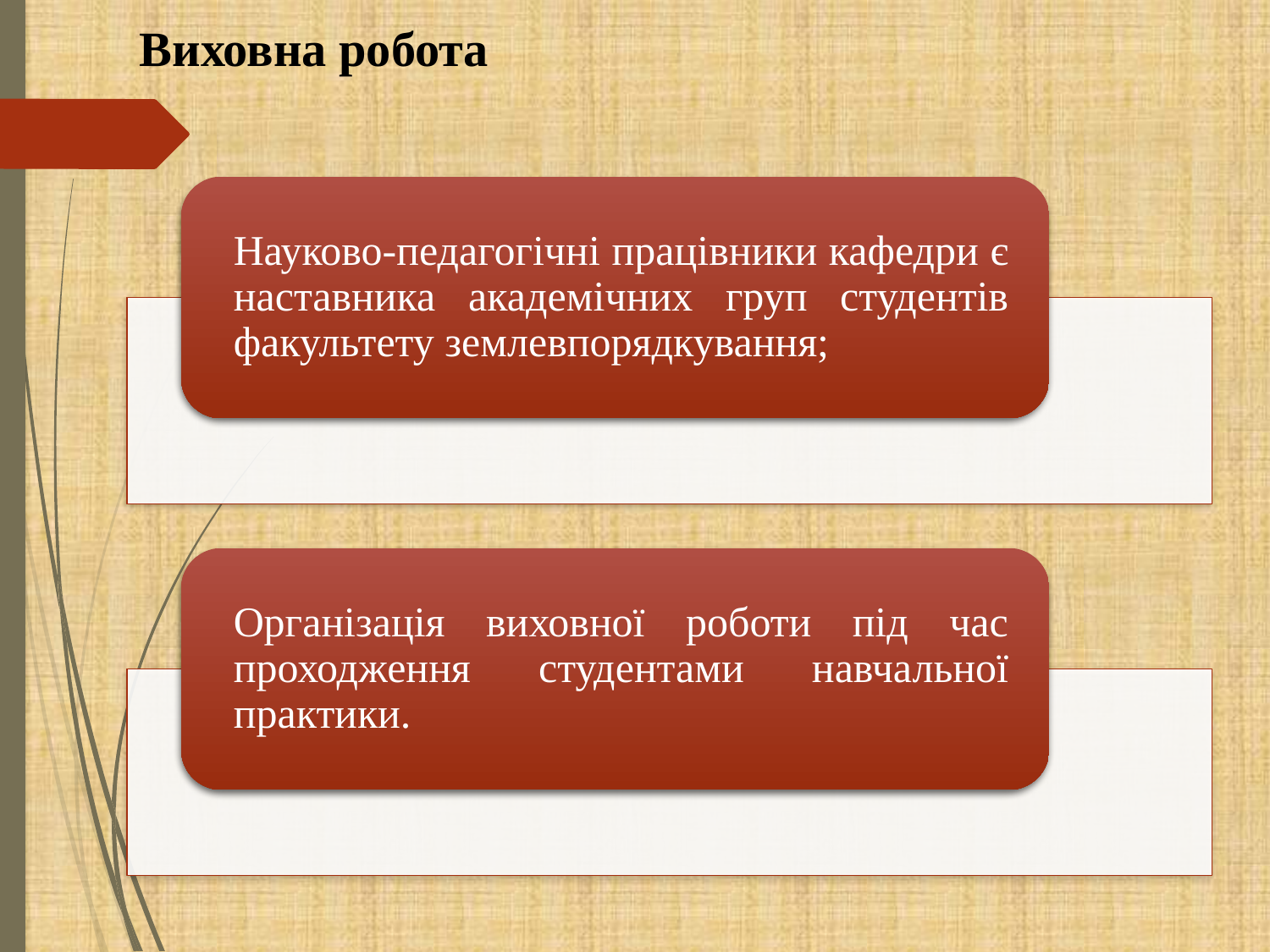

Виховна робота
Науково-педагогічні працівники кафедри є наставника академічних груп студентів факультету землевпорядкування;
Організація виховної роботи під час проходження студентами навчальної практики.